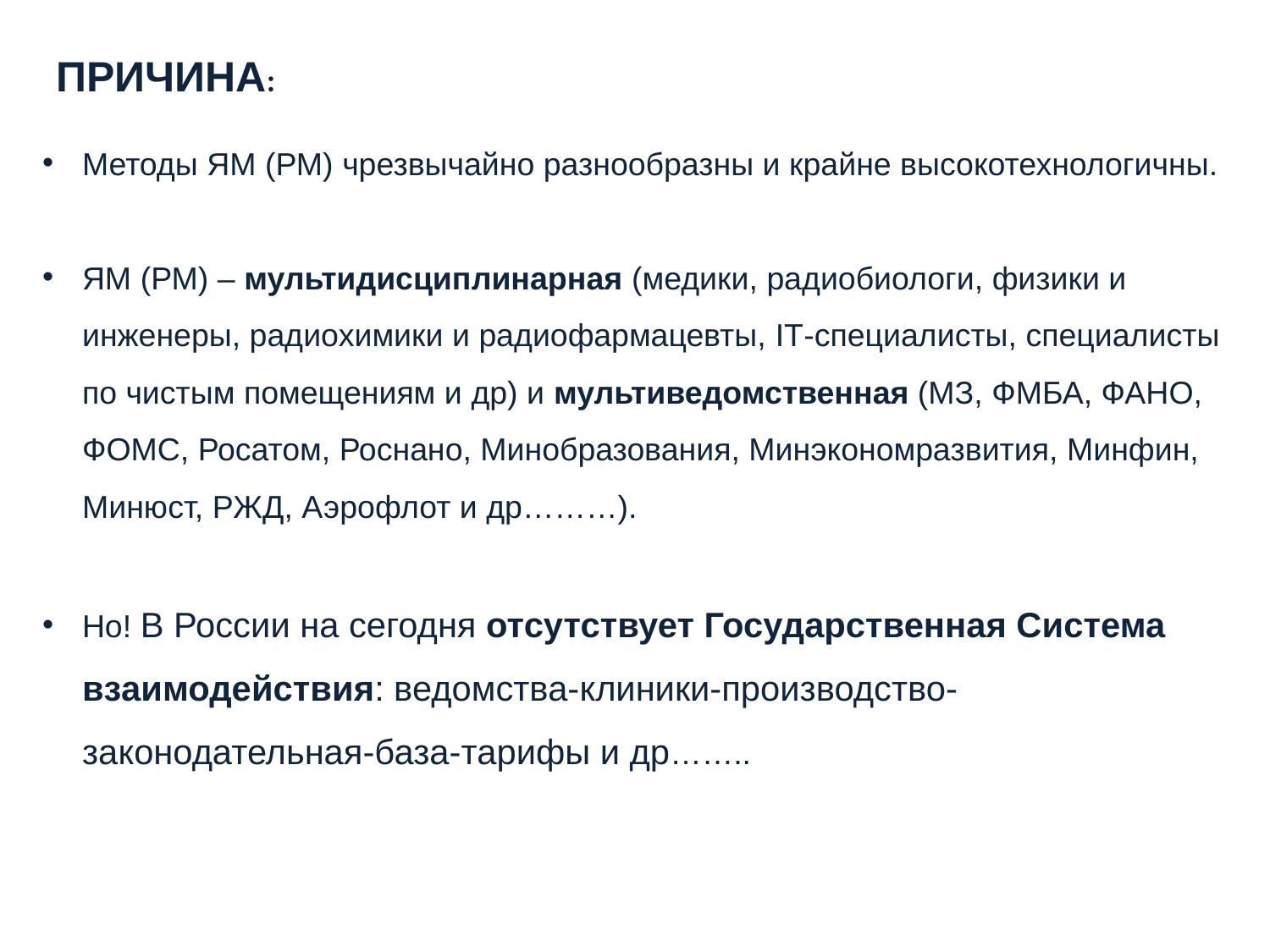

ПРИЧИНА:
Методы ЯМ (РМ) чрезвычайно разнообразны и крайне высокотехнологичны.

ЯМ (РМ) – мультидисциплинарная (медики, радиобиологи, физики и инженеры, радиохимики и радиофармацевты, IT-специалисты, специалисты по чистым помещениям и др) и мультиведомственная (МЗ, ФМБА, ФАНО, ФОМС, Росатом, Роснано, Минобразования, Минэкономразвития, Минфин, Минюст, РЖД, Аэрофлот и др………).

Но! В России на сегодня отсутствует Государственная Система взаимодействия: ведомства-клиники-производство-законодательная-база-тарифы и др……..